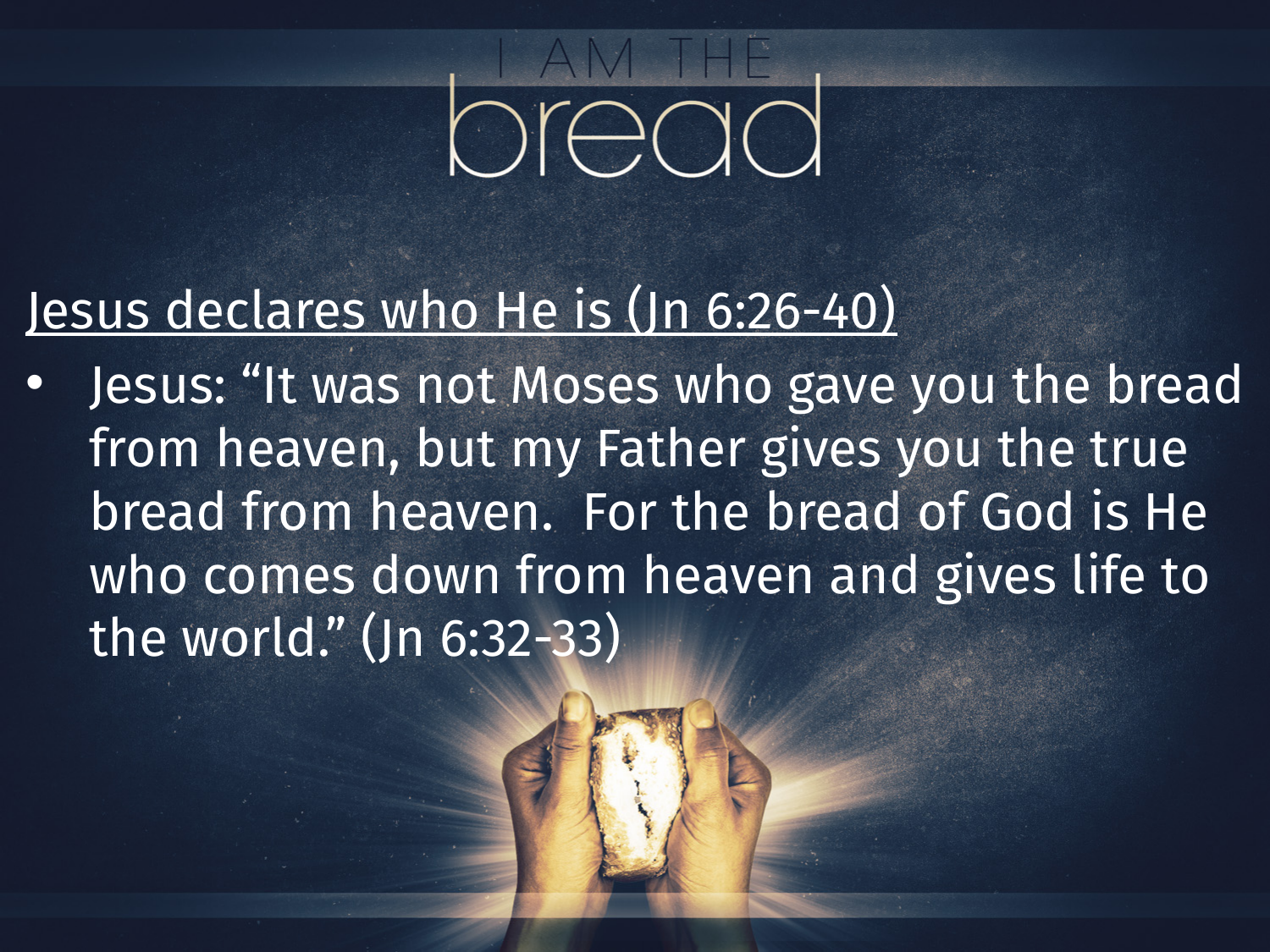

Jesus declares who He is (Jn 6:26-40)
Jesus: “It was not Moses who gave you the bread from heaven, but my Father gives you the true bread from heaven.  For the bread of God is He who comes down from heaven and gives life to the world.” (Jn 6:32-33)